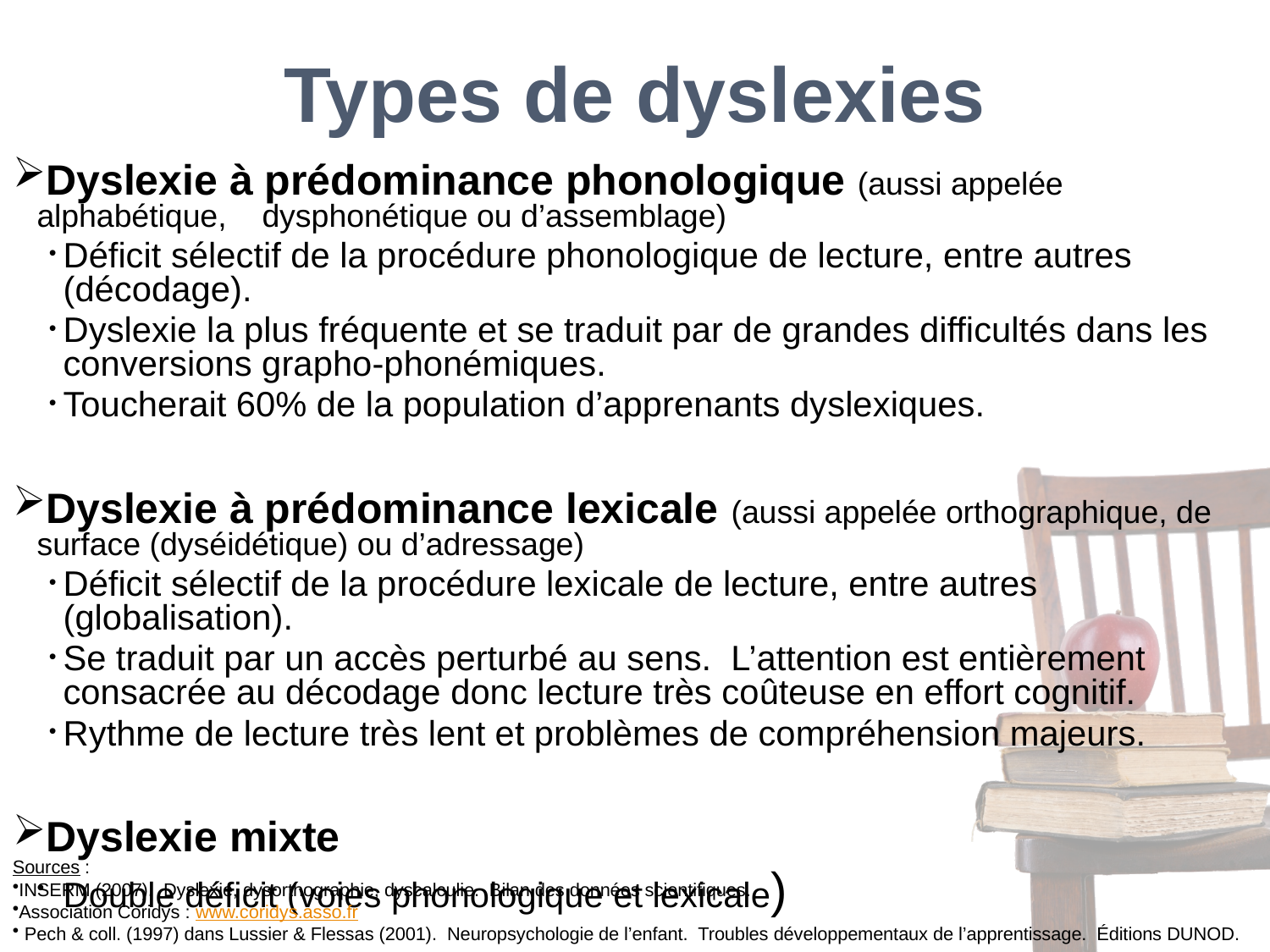

# Types de dyslexies
Dyslexie à prédominance phonologique (aussi appelée alphabétique,    dysphonétique ou d’assemblage)
Déficit sélectif de la procédure phonologique de lecture, entre autres (décodage).
Dyslexie la plus fréquente et se traduit par de grandes difficultés dans les conversions grapho-phonémiques.
Toucherait 60% de la population d’apprenants dyslexiques.

Dyslexie à prédominance lexicale (aussi appelée orthographique, de surface (dyséidétique) ou d’adressage)
Déficit sélectif de la procédure lexicale de lecture, entre autres (globalisation).
Se traduit par un accès perturbé au sens.  L’attention est entièrement consacrée au décodage donc lecture très coûteuse en effort cognitif.
Rythme de lecture très lent et problèmes de compréhension majeurs.

Dyslexie mixte
Double déficit (voies phonologique et lexicale)
Sources :
INSERM (2007).  Dyslexie, dysorthographie, dyscalculie.  Bilan des données scientifiques.
Association Coridys : www.coridys.asso.fr
Pech & coll. (1997) dans Lussier & Flessas (2001).  Neuropsychologie de l’enfant.  Troubles développementaux de l’apprentissage.  Éditions DUNOD.